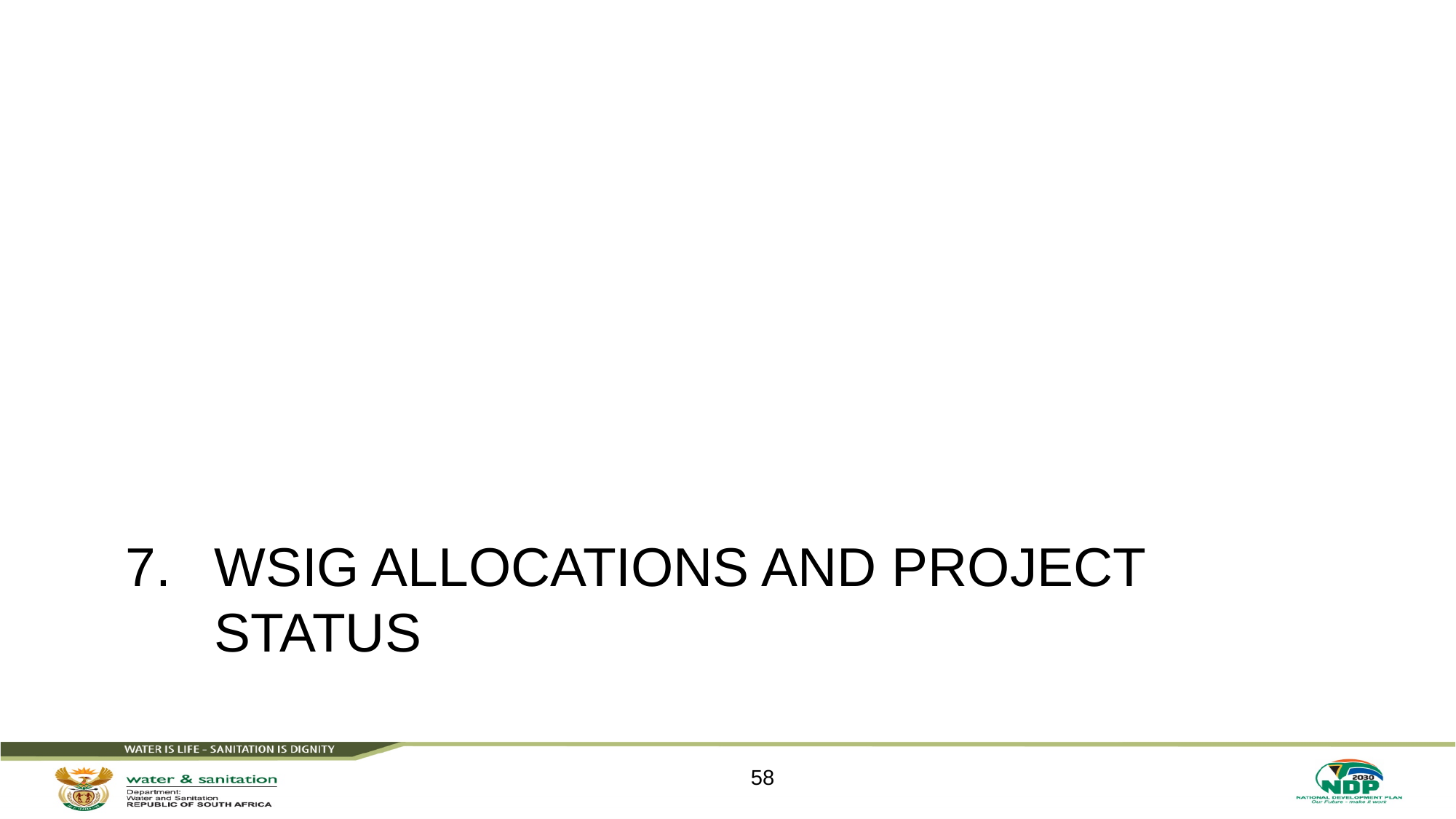

# WSIG ALLOCATIONS AND PROJECT STATUS
58